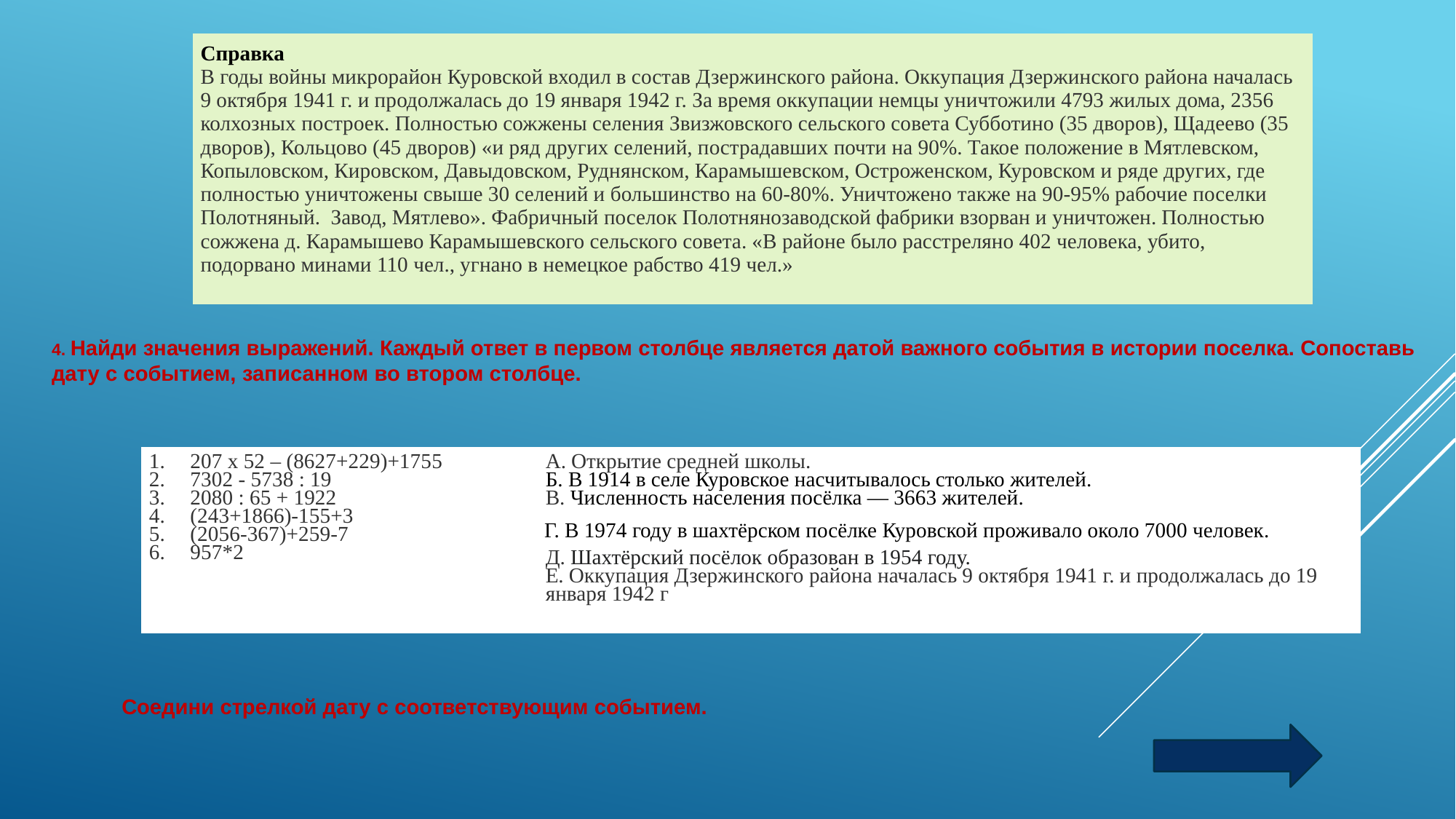

| Справка В годы войны микрорайон Куровской входил в состав Дзержинского района. Оккупация Дзержинского района началась 9 октября 1941 г. и продолжалась до 19 января 1942 г. За время оккупации немцы уничтожили 4793 жилых дома, 2356 колхозных построек. Полностью сожжены селения Звизжовского сельского совета Субботино (35 дворов), Щадеево (35 дворов), Кольцово (45 дворов) «и ряд других селений, пострадавших почти на 90%. Такое положение в Мятлевском, Копыловском, Кировском, Давыдовском, Руднянском, Карамышевском, Остроженском, Куровском и ряде других, где полностью уничтожены свыше 30 селений и большинство на 60-80%. Уничтожено также на 90-95% рабочие поселки Полотняный. Завод, Мятлево». Фабричный поселок Полотнянозаводской фабрики взорван и уничтожен. Полностью сожжена д. Карамышево Карамышевского сельского совета. «В районе было расстреляно 402 человека, убито, подорвано минами 110 чел., угнано в немецкое рабство 419 чел.» |
| --- |
4. Найди значения выражений. Каждый ответ в первом столбце является датой важного события в истории поселка. Сопоставь дату с событием, записанном во втором столбце.
| 207 x 52 – (8627+229)+1755 7302 - 5738 : 19 2080 : 65 + 1922 (243+1866)-155+3 (2056-367)+259-7 957\*2 | А. Открытие средней школы. Б. В 1914 в селе Куровское насчитывалось столько жителей. В. Численность населения посёлка — 3663 жителей. Г. В 1974 году в шахтёрском посёлке Куровской проживало около 7000 человек. Д. Шахтёрский посёлок образован в 1954 году. Е. Оккупация Дзержинского района началась 9 октября 1941 г. и продолжалась до 19 января 1942 г |
| --- | --- |
Соедини стрелкой дату с соответствующим событием.